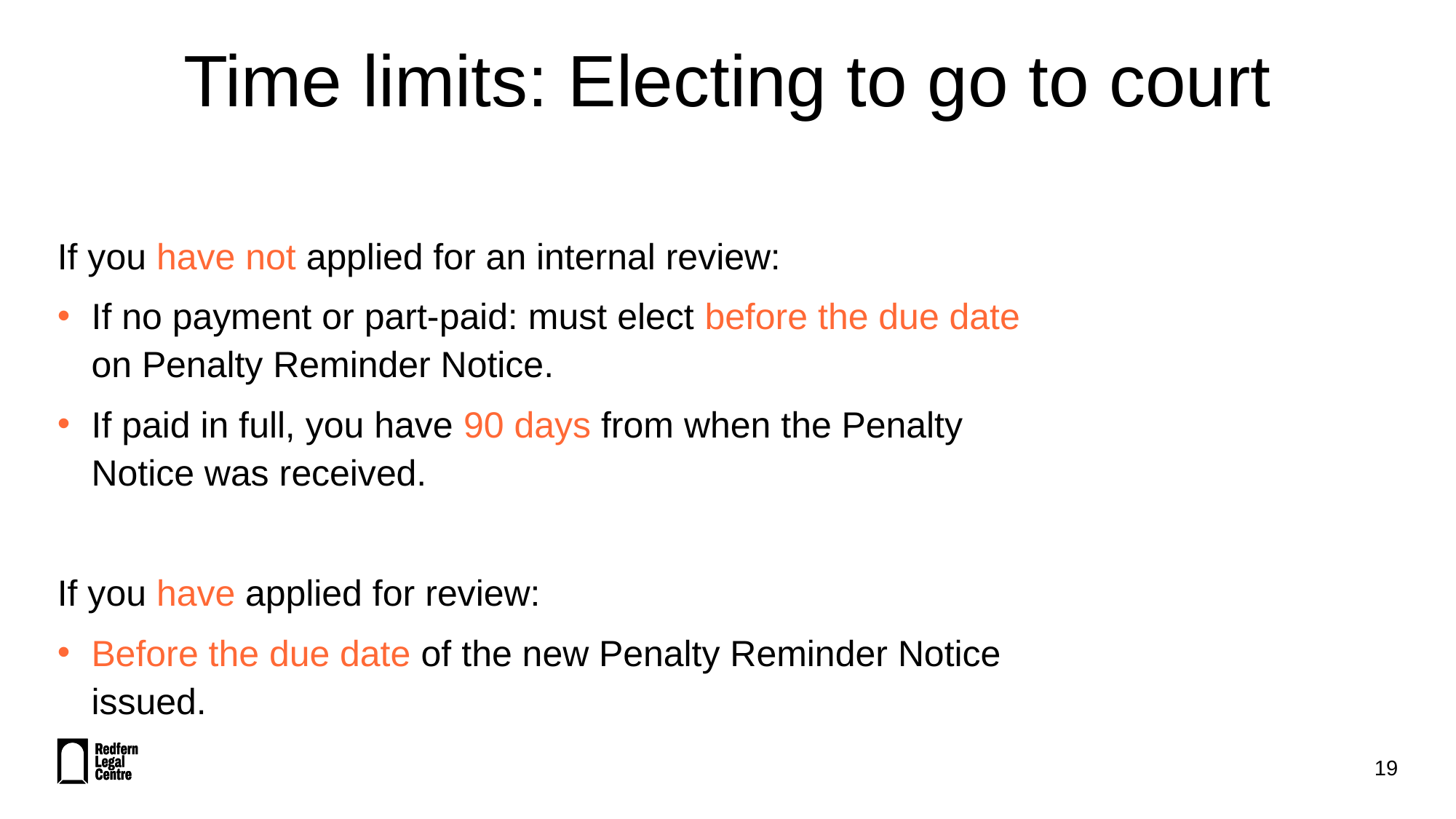

# Time limits: Electing to go to court
If you have not applied for an internal review:
If no payment or part-paid: must elect before the due date on Penalty Reminder Notice.
If paid in full, you have 90 days from when the Penalty Notice was received.

If you have applied for review:
Before the due date of the new Penalty Reminder Notice issued.
19